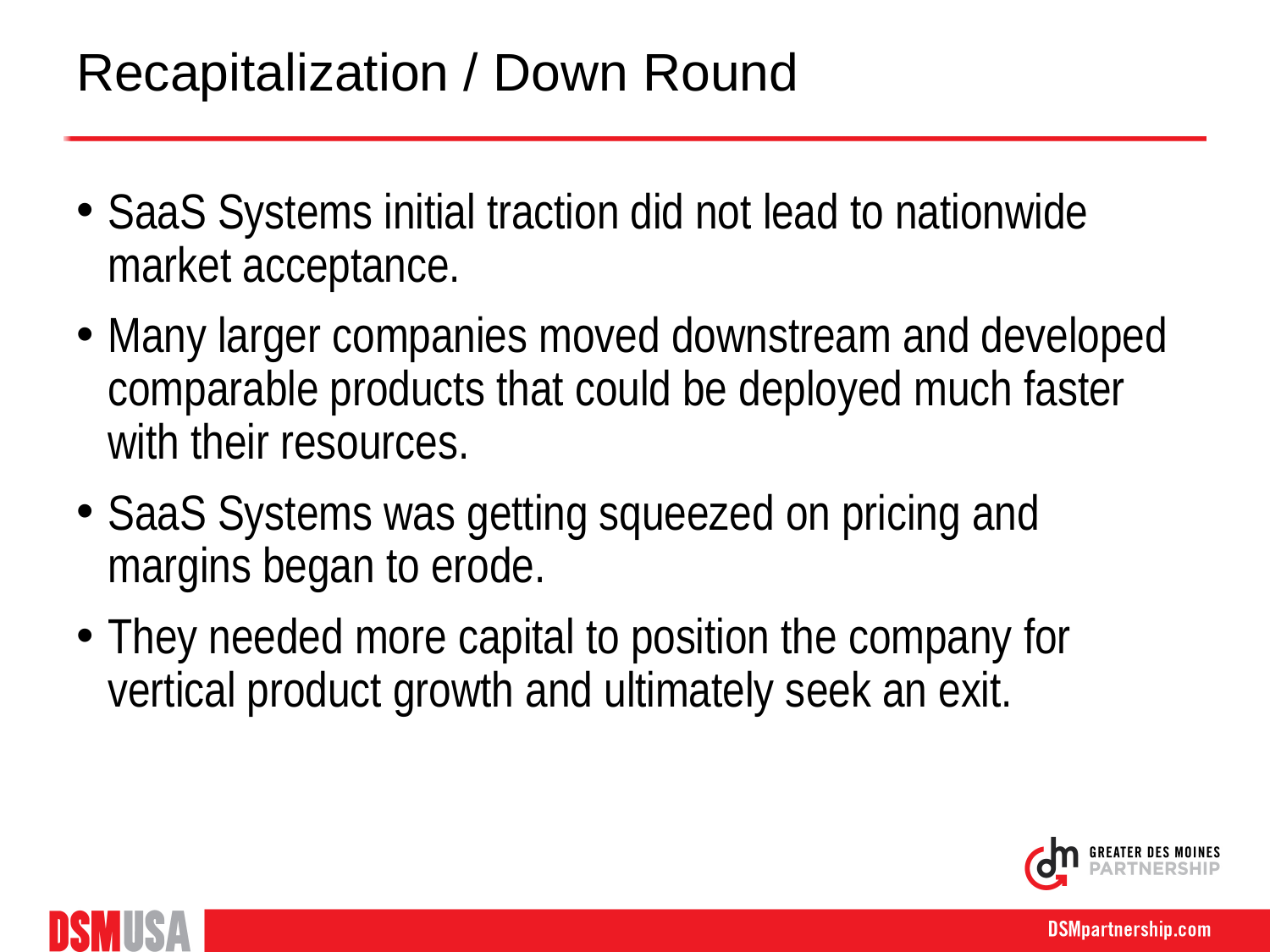

# Recapitalization / Down Round
SaaS Systems initial traction did not lead to nationwide market acceptance.
Many larger companies moved downstream and developed comparable products that could be deployed much faster with their resources.
SaaS Systems was getting squeezed on pricing and margins began to erode.
They needed more capital to position the company for vertical product growth and ultimately seek an exit.